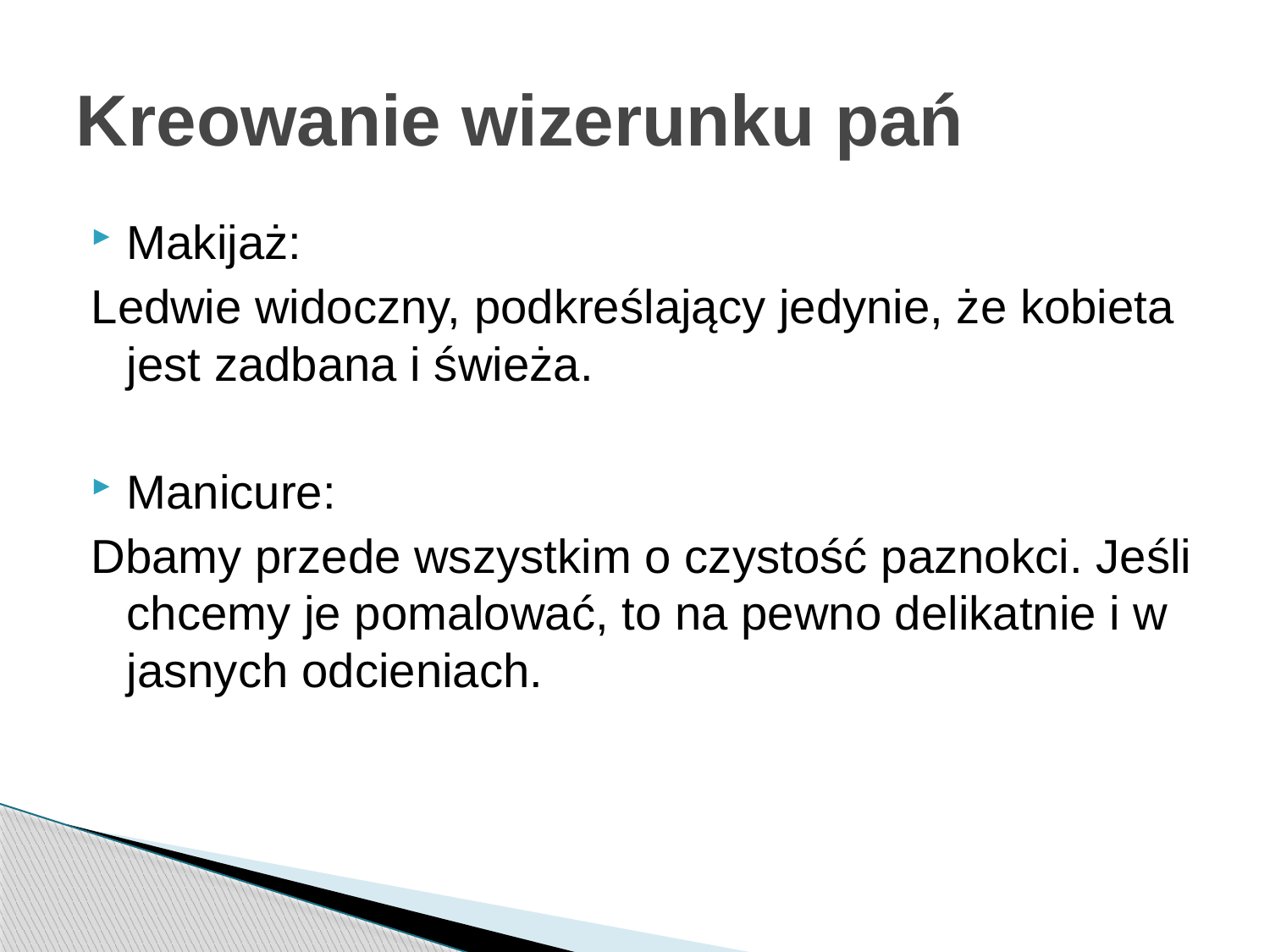

# Kreowanie wizerunku pań
Makijaż:
Ledwie widoczny, podkreślający jedynie, że kobieta jest zadbana i świeża.

Manicure:
Dbamy przede wszystkim o czystość paznokci. Jeśli chcemy je pomalować, to na pewno delikatnie i w jasnych odcieniach.